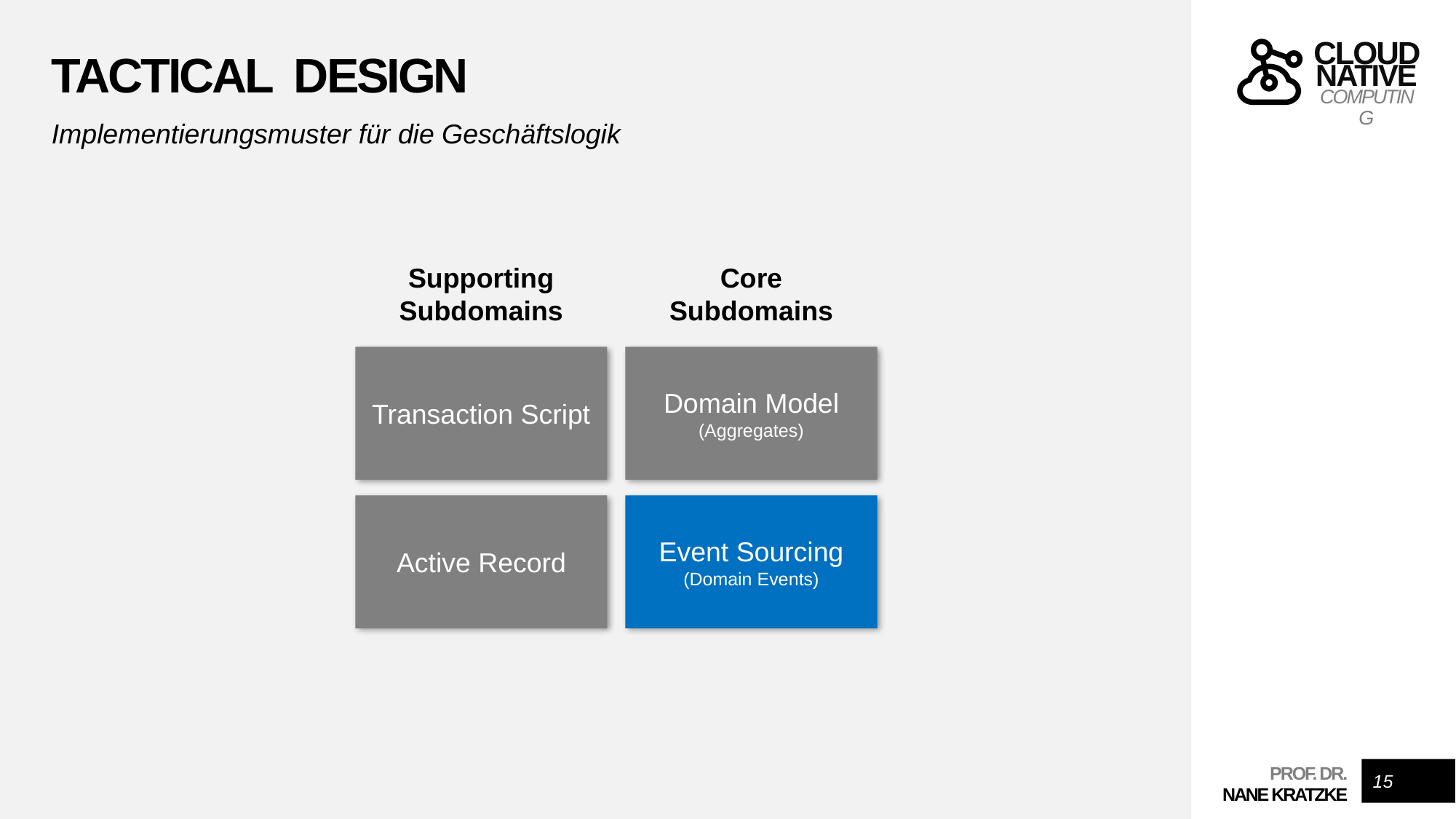

# Tactical  Design
Implementierungsmuster für die Geschäftslogik
Supporting
Subdomains
Core
Subdomains
Transaction Script
Domain Model
(Aggregates)
Active Record
Event Sourcing
(Domain Events)
15